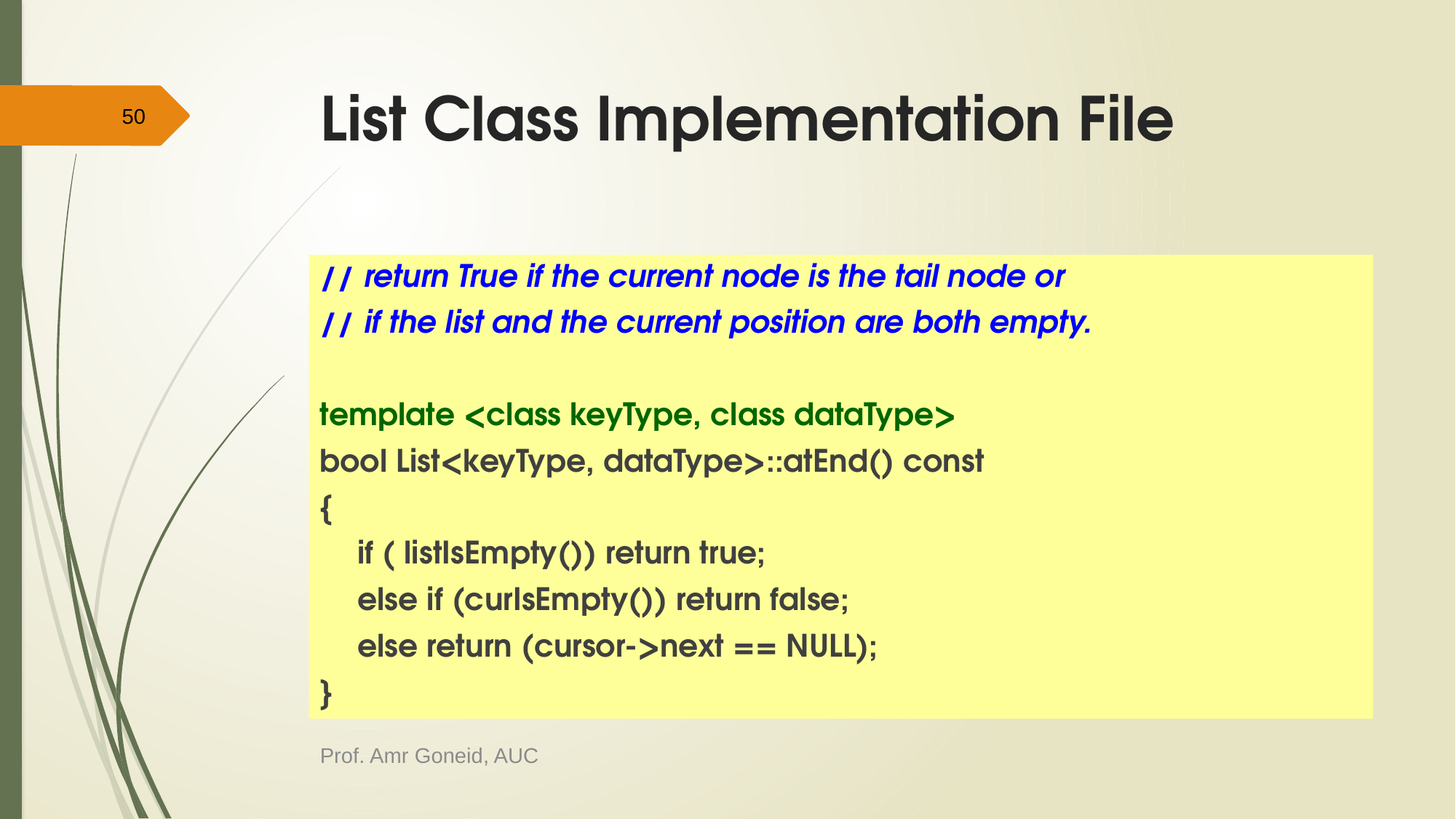

# List Class Implementation File
50
// return True if the current node is the tail node or
// if the list and the current position are both empty.

template <class keyType, class dataType>
bool List<keyType, dataType>::atEnd() const
{
	if ( listIsEmpty()) return true;
		else if (curIsEmpty()) return false;
			else return (cursor->next == NULL);
}
Prof. Amr Goneid, AUC